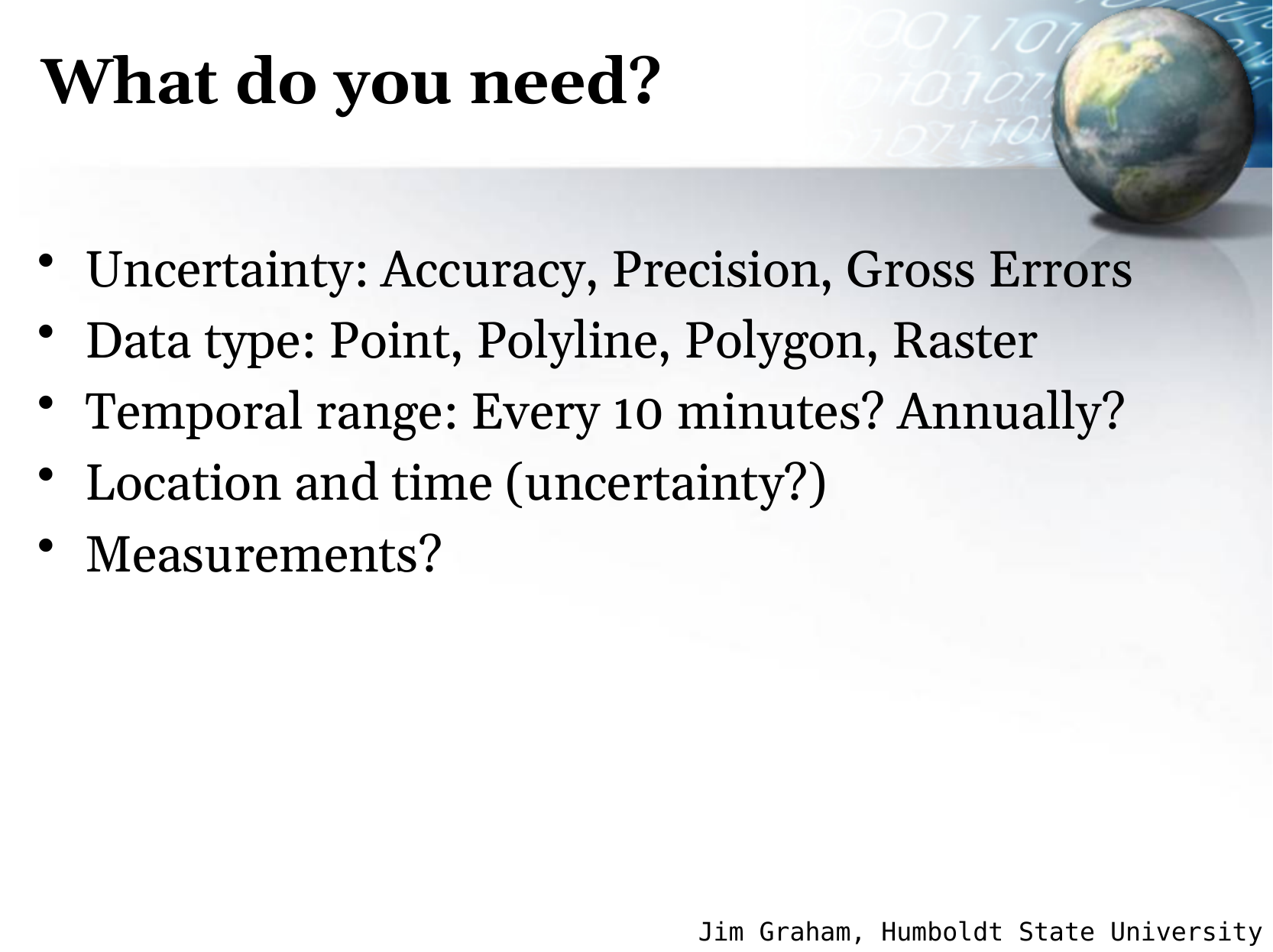

# What do you need?
Uncertainty: Accuracy, Precision, Gross Errors
Data type: Point, Polyline, Polygon, Raster
Temporal range: Every 10 minutes? Annually?
Location and time (uncertainty?)
Measurements?